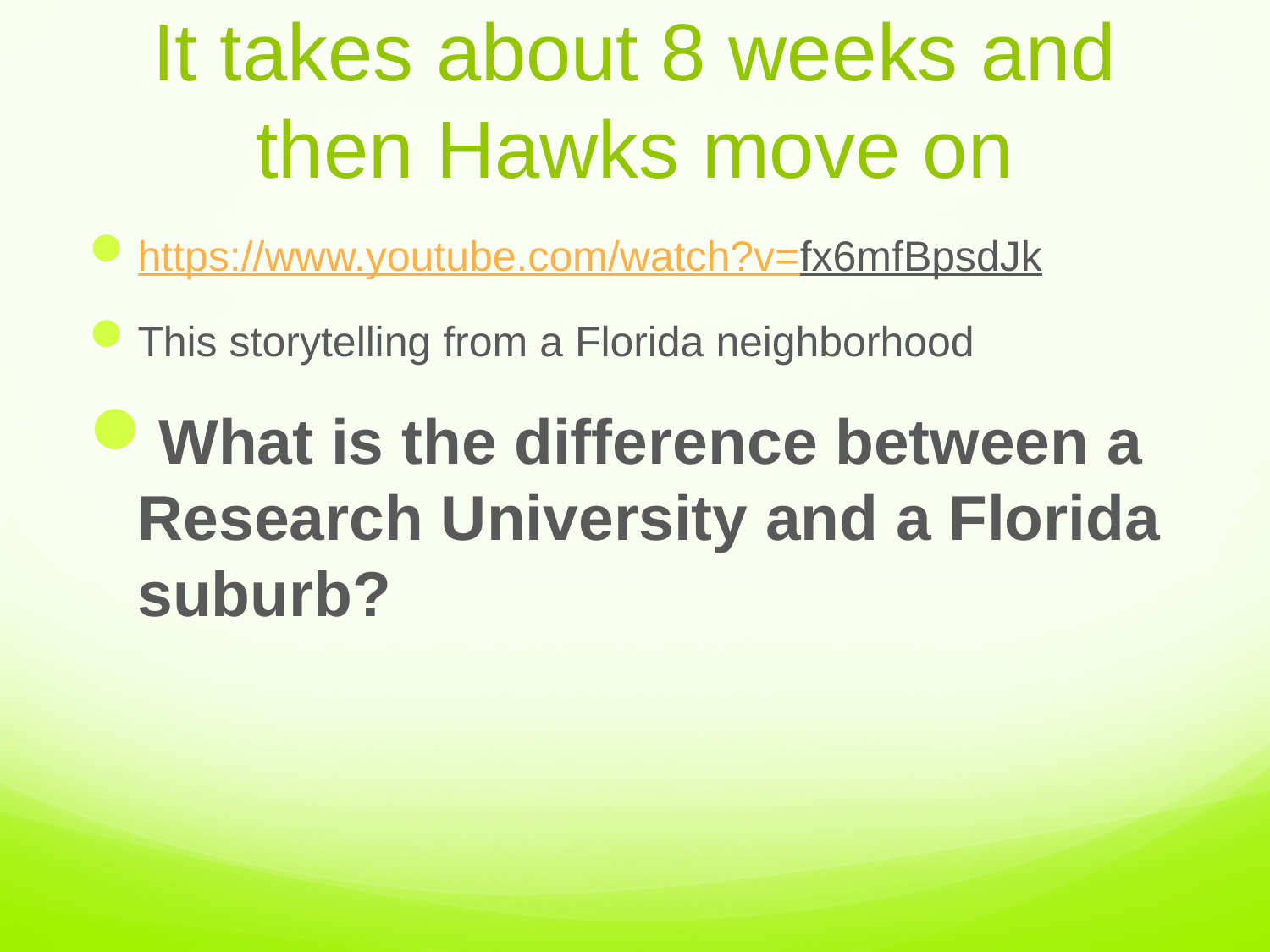

# It takes about 8 weeks and then Hawks move on
https://www.youtube.com/watch?v=fx6mfBpsdJk
This storytelling from a Florida neighborhood
What is the difference between a Research University and a Florida suburb?